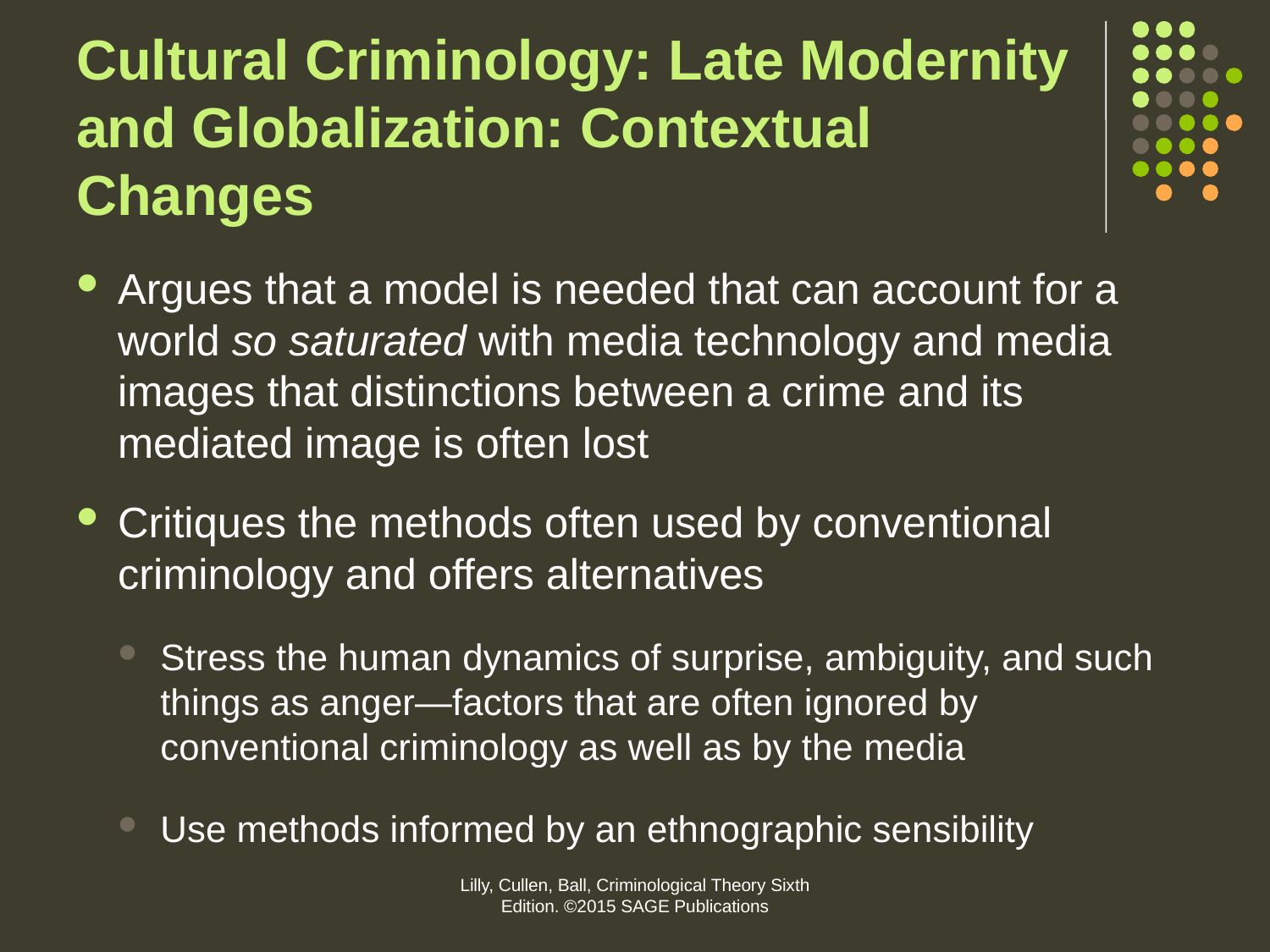

# Cultural Criminology: Late Modernity and Globalization: Contextual Changes
Argues that a model is needed that can account for a world so saturated with media technology and media images that distinctions between a crime and its mediated image is often lost

Critiques the methods often used by conventional criminology and offers alternatives

Stress the human dynamics of surprise, ambiguity, and such things as anger—factors that are often ignored by conventional criminology as well as by the media

Use methods informed by an ethnographic sensibility
Lilly, Cullen, Ball, Criminological Theory Sixth Edition. ©2015 SAGE Publications